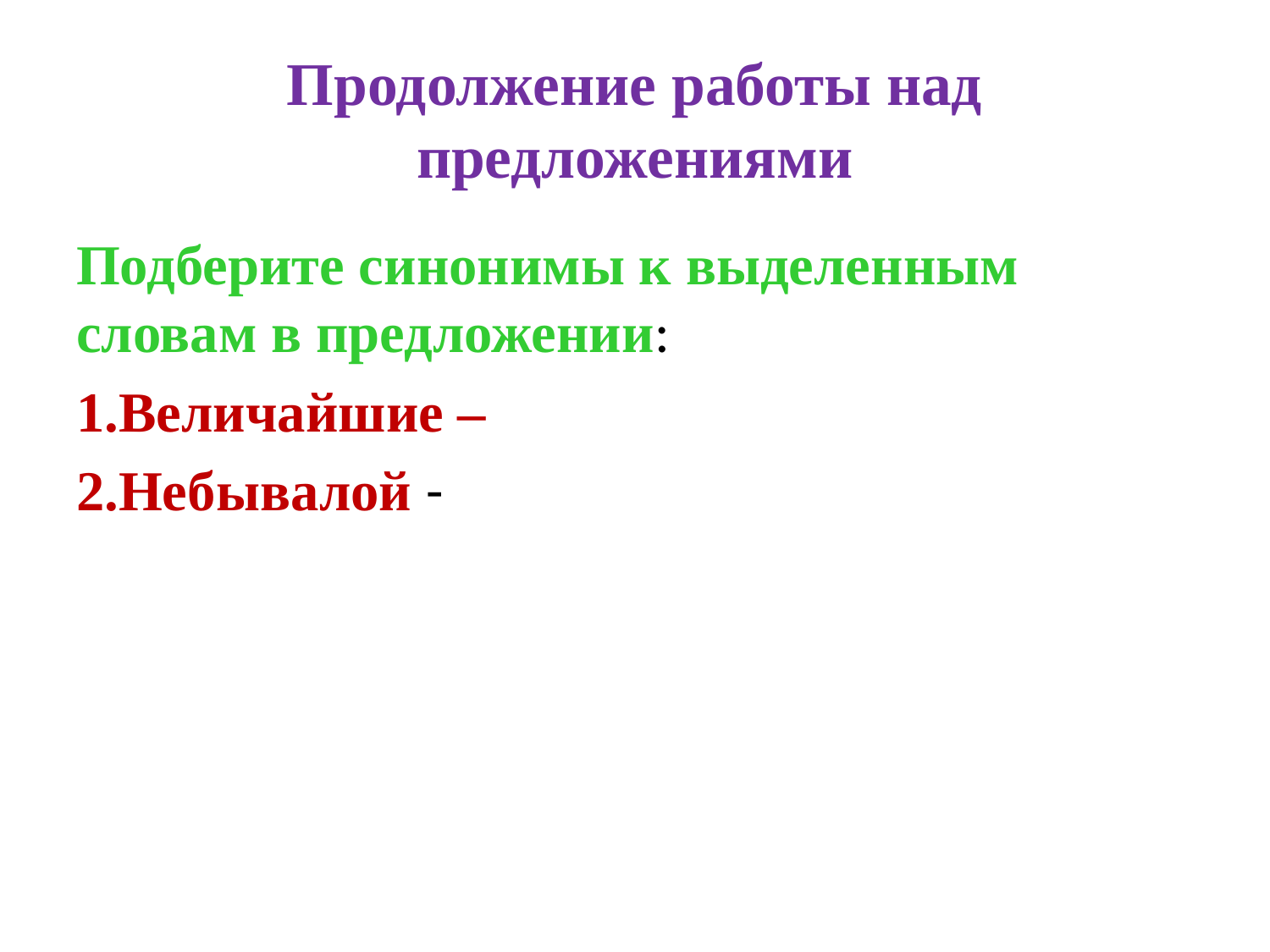

# Продолжение работы над предложениями
Подберите синонимы к выделенным словам в предложении:
1.Величайшие –
2.Небывалой -